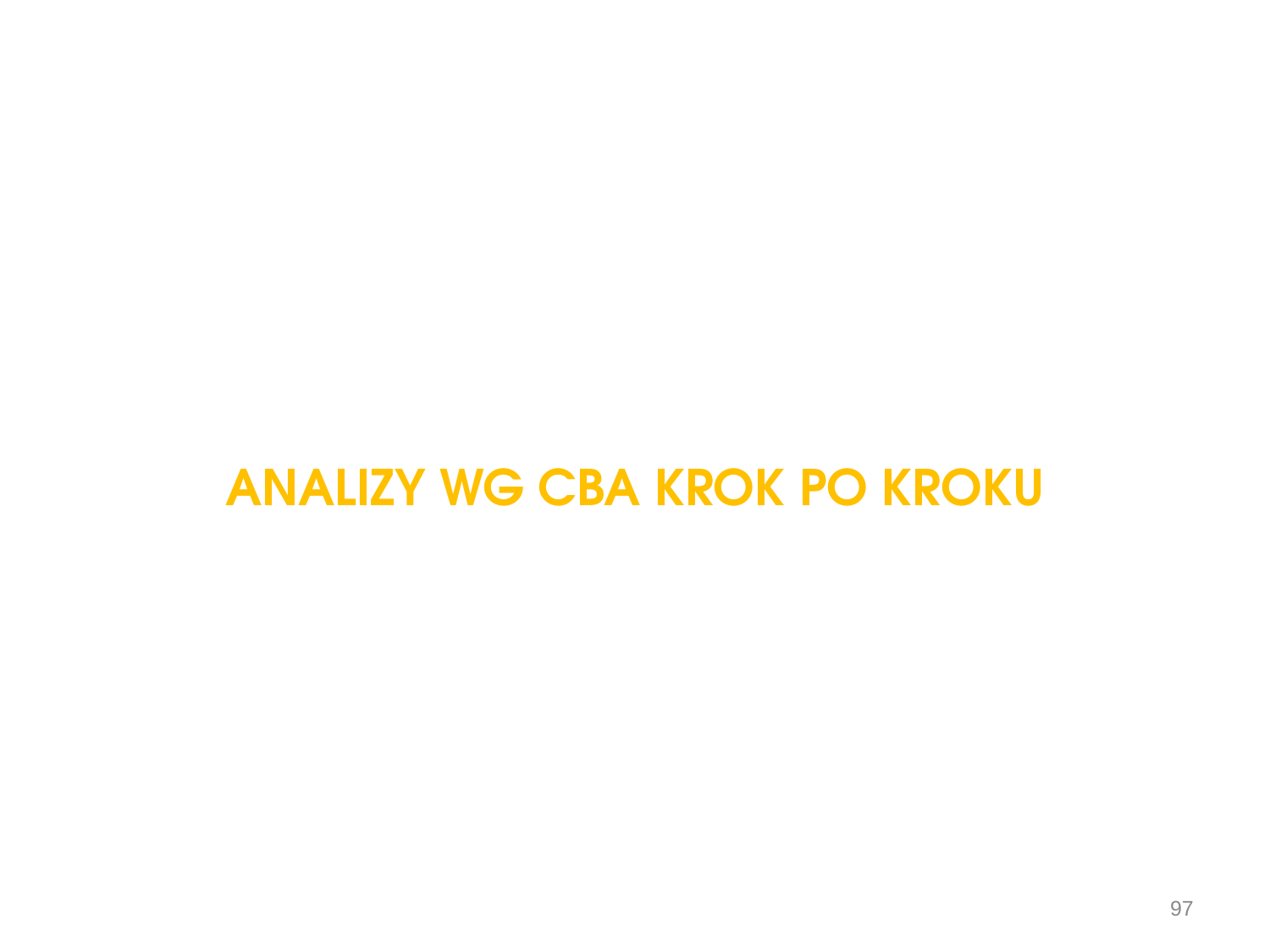

# ANALIZY WG CBA KROK PO KROKU
97